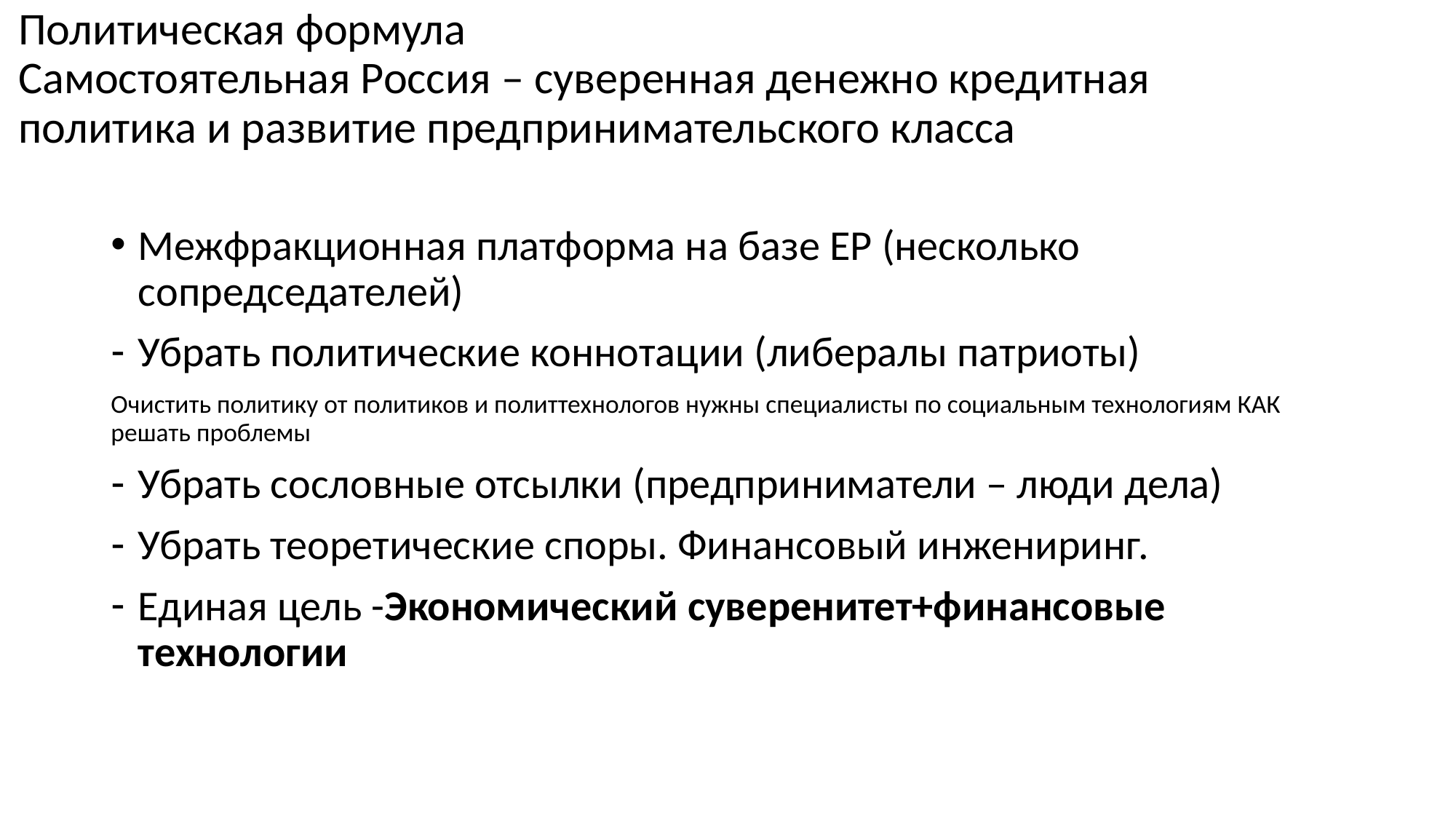

# Политическая формула Самостоятельная Россия – суверенная денежно кредитная политика и развитие предпринимательского класса
Межфракционная платформа на базе ЕР (несколько сопредседателей)
Убрать политические коннотации (либералы патриоты)
Очистить политику от политиков и политтехнологов нужны специалисты по социальным технологиям КАК решать проблемы
Убрать сословные отсылки (предприниматели – люди дела)
Убрать теоретические споры. Финансовый инжениринг.
Единая цель -Экономический суверенитет+финансовые технологии